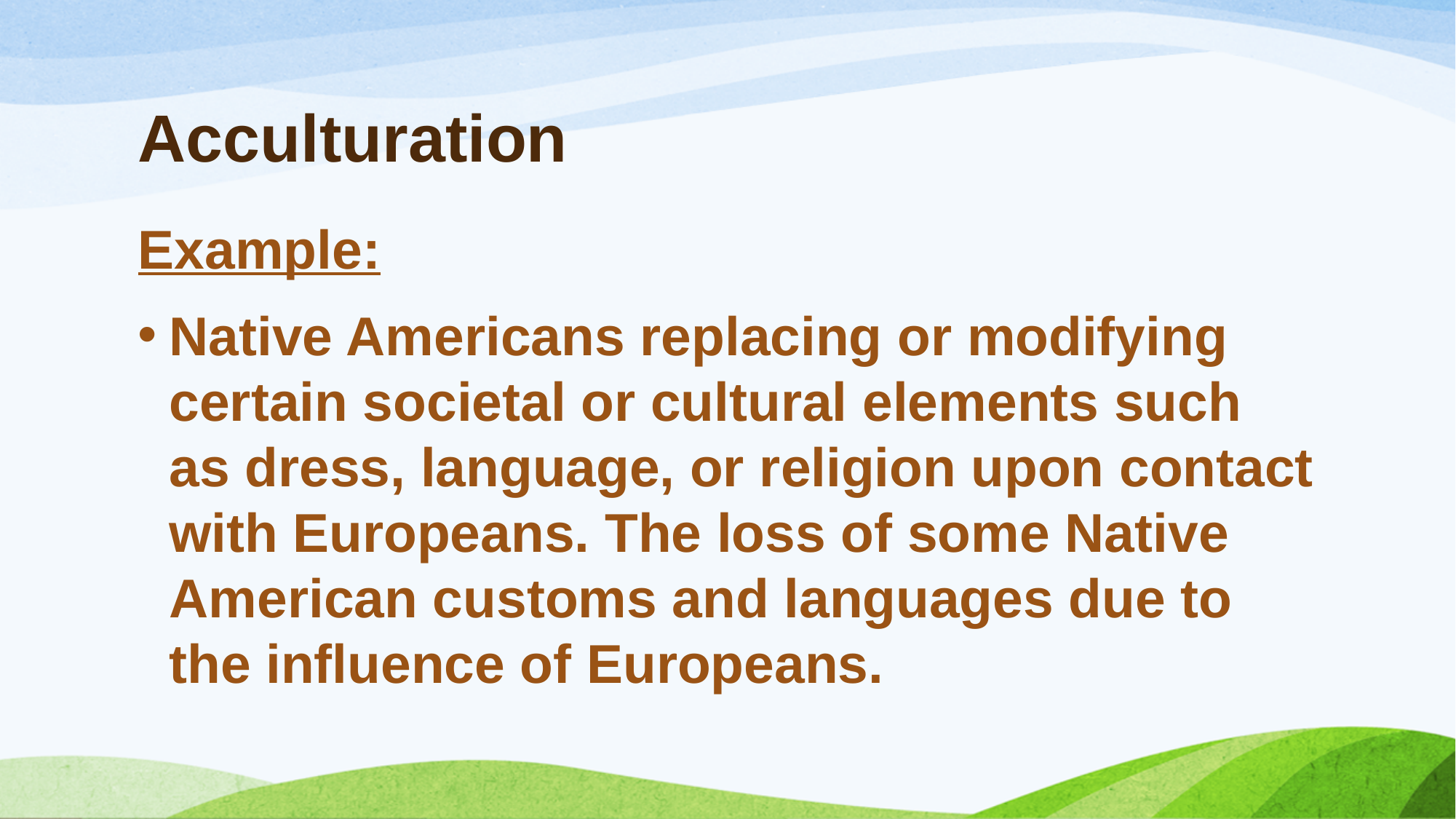

# Acculturation
Example:
Native Americans replacing or modifying certain societal or cultural elements such as dress, language, or religion upon contact with Europeans. The loss of some Native American customs and languages due to the influence of Europeans.